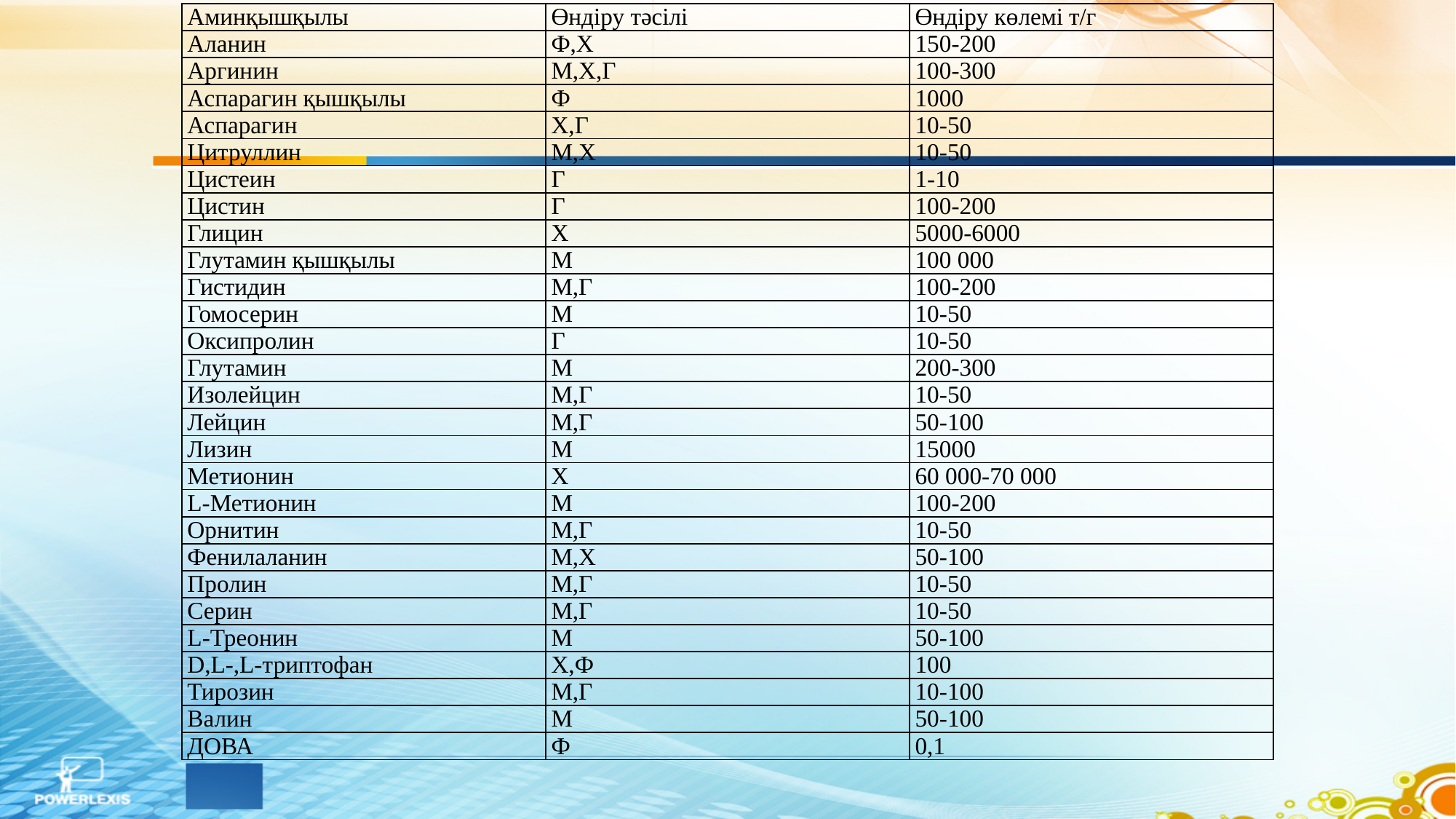

| Аминқышқылы | Өндіру тәсілі | Өндіру көлемі т/г |
| --- | --- | --- |
| Аланин | Ф,Х | 150-200 |
| Аргинин | М,Х,Г | 100-300 |
| Аспарагин қышқылы | Ф | 1000 |
| Аспарагин | Х,Г | 10-50 |
| Цитруллин | М,Х | 10-50 |
| Цистеин | Г | 1-10 |
| Цистин | Г | 100-200 |
| Глицин | Х | 5000-6000 |
| Глутамин қышқылы | М | 100 000 |
| Гистидин | М,Г | 100-200 |
| Гомосерин | М | 10-50 |
| Оксипролин | Г | 10-50 |
| Глутамин | М | 200-300 |
| Изолейцин | М,Г | 10-50 |
| Лейцин | М,Г | 50-100 |
| Лизин | М | 15000 |
| Метионин | Х | 60 000-70 000 |
| L-Метионин | М | 100-200 |
| Орнитин | М,Г | 10-50 |
| Фенилаланин | М,Х | 50-100 |
| Пролин | М,Г | 10-50 |
| Серин | М,Г | 10-50 |
| L-Треонин | М | 50-100 |
| D,L-,L-триптофан | Х,Ф | 100 |
| Тирозин | М,Г | 10-100 |
| Валин | М | 50-100 |
| ДОВА | Ф | 0,1 |